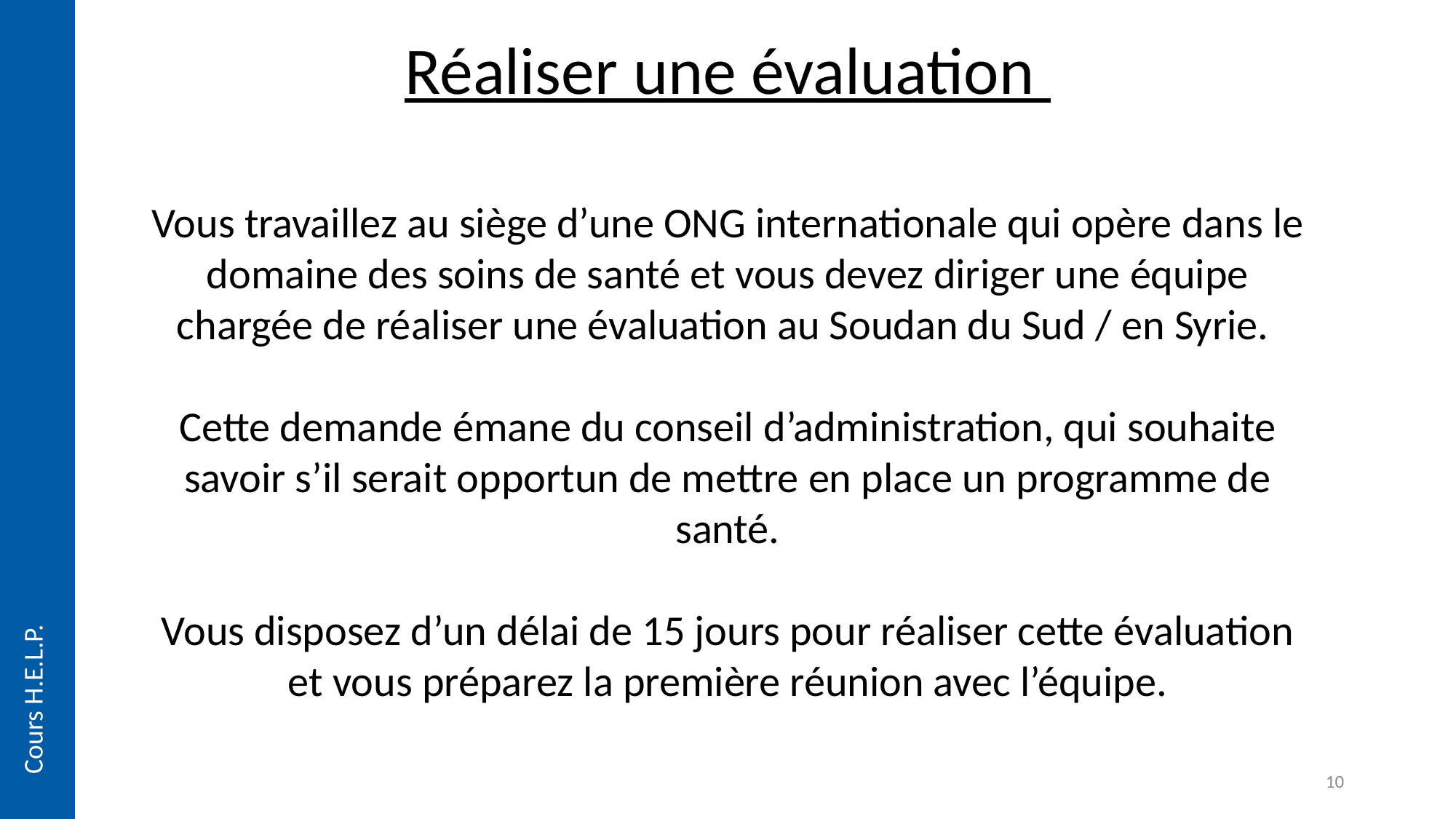

Réaliser une évaluation
Vous travaillez au siège d’une ONG internationale qui opère dans le domaine des soins de santé et vous devez diriger une équipe chargée de réaliser une évaluation au Soudan du Sud / en Syrie.

Cette demande émane du conseil d’administration, qui souhaite savoir s’il serait opportun de mettre en place un programme de santé.

Vous disposez d’un délai de 15 jours pour réaliser cette évaluation et vous préparez la première réunion avec l’équipe.

Cours H.E.L.P.
10